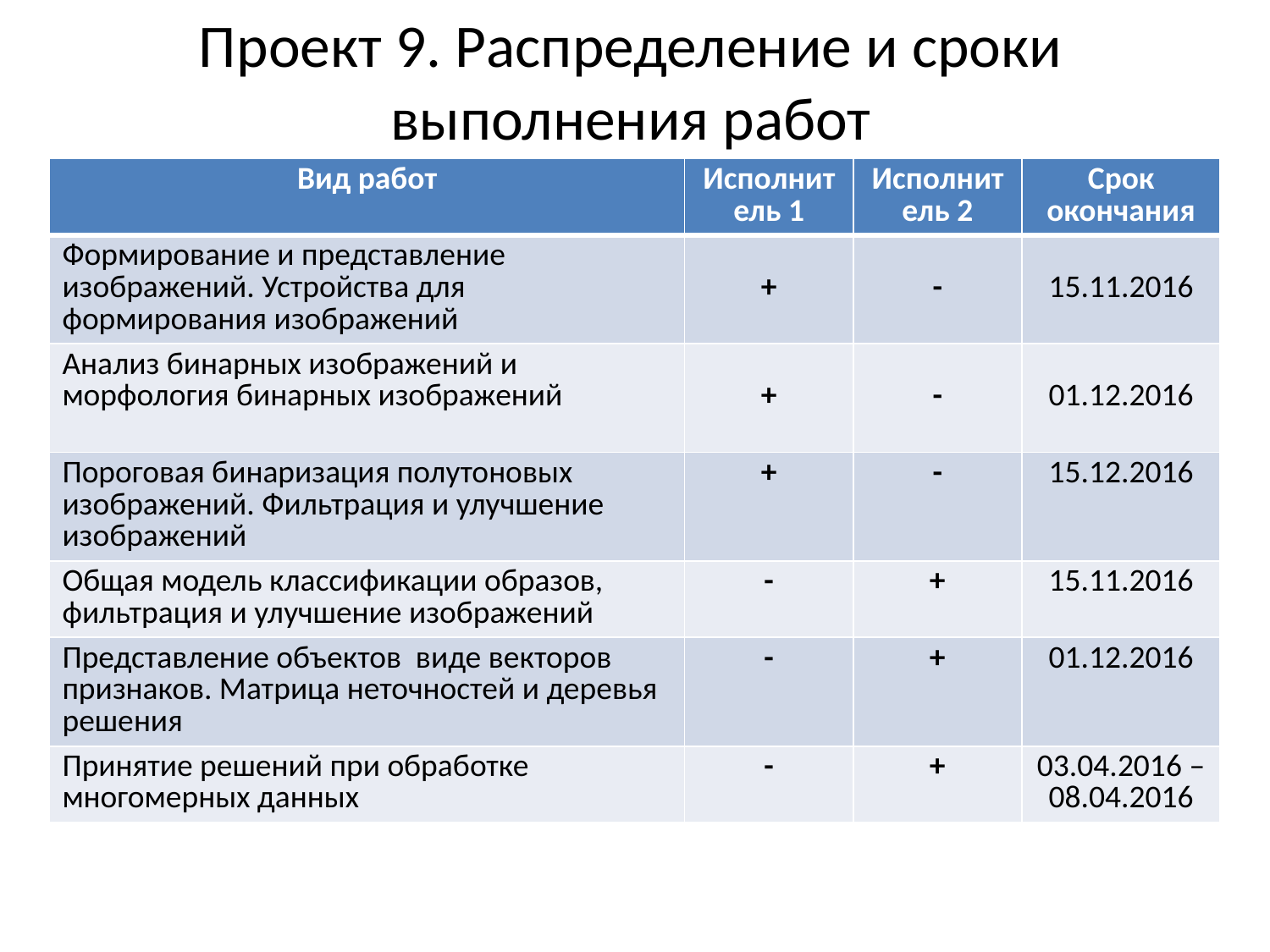

# Проект 9. Распределение и сроки выполнения работ
| Вид работ | Исполнитель 1 | Исполнитель 2 | Срок окончания |
| --- | --- | --- | --- |
| Формирование и представление изображений. Устройства для формирования изображений | + | - | 15.11.2016 |
| Анализ бинарных изображений и морфология бинарных изображений | + | - | 01.12.2016 |
| Пороговая бинаризация полутоновых изображений. Фильтрация и улучшение изображений | + | - | 15.12.2016 |
| Общая модель классификации образов, фильтрация и улучшение изображений | - | + | 15.11.2016 |
| Представление объектов виде векторов признаков. Матрица неточностей и деревья решения | - | + | 01.12.2016 |
| Принятие решений при обработке многомерных данных | - | + | 03.04.2016 – 08.04.2016 |